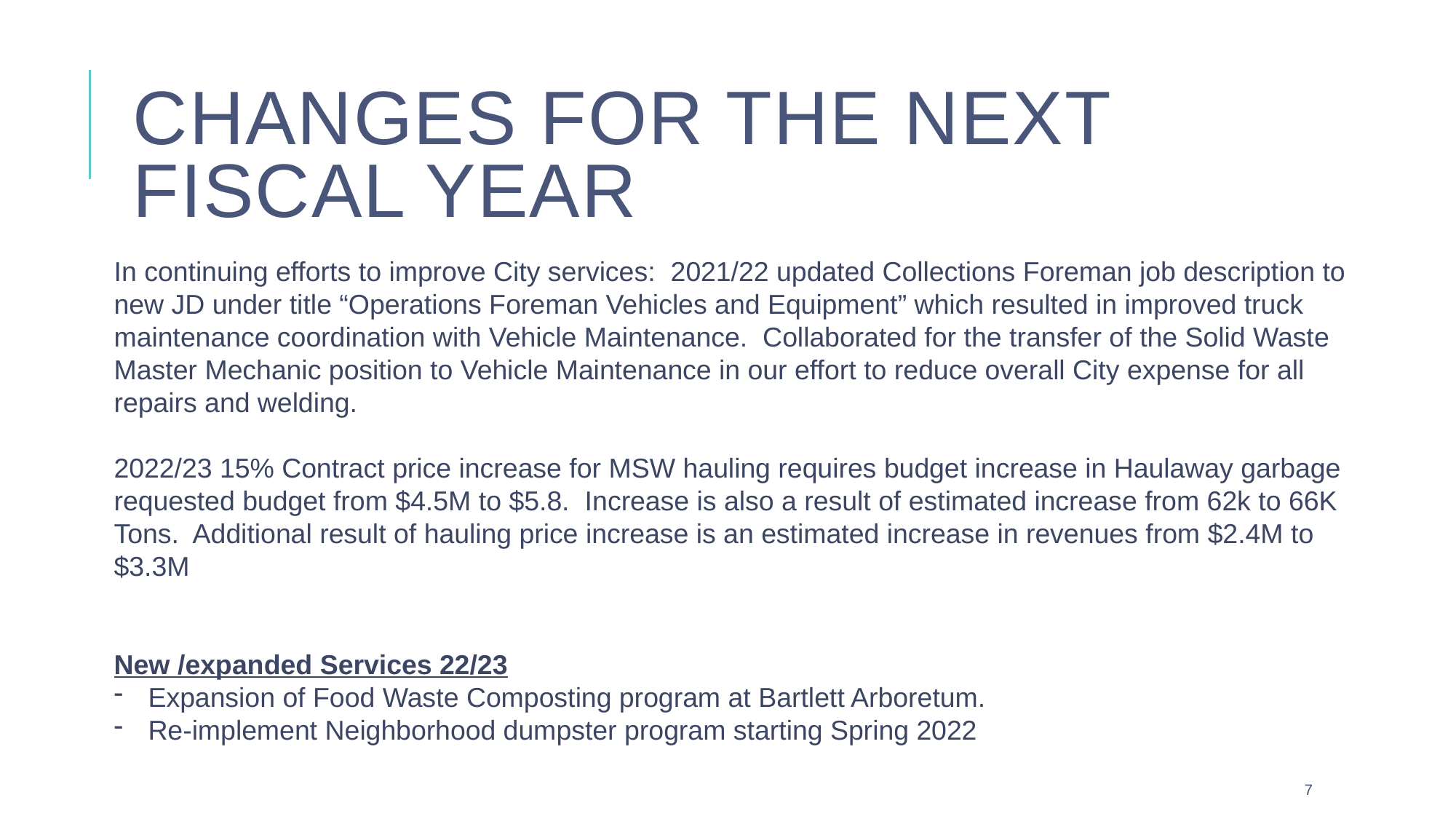

# Changes for the next Fiscal Year
In continuing efforts to improve City services:  2021/22 updated Collections Foreman job description to new JD under title “Operations Foreman Vehicles and Equipment” which resulted in improved truck maintenance coordination with Vehicle Maintenance.  Collaborated for the transfer of the Solid Waste Master Mechanic position to Vehicle Maintenance in our effort to reduce overall City expense for all repairs and welding.

2022/23 15% Contract price increase for MSW hauling requires budget increase in Haulaway garbage requested budget from $4.5M to $5.8.  Increase is also a result of estimated increase from 62k to 66K Tons.  Additional result of hauling price increase is an estimated increase in revenues from $2.4M to $3.3M

New /expanded Services 22/23
Expansion of Food Waste Composting program at Bartlett Arboretum.
Re-implement Neighborhood dumpster program starting Spring 2022
7